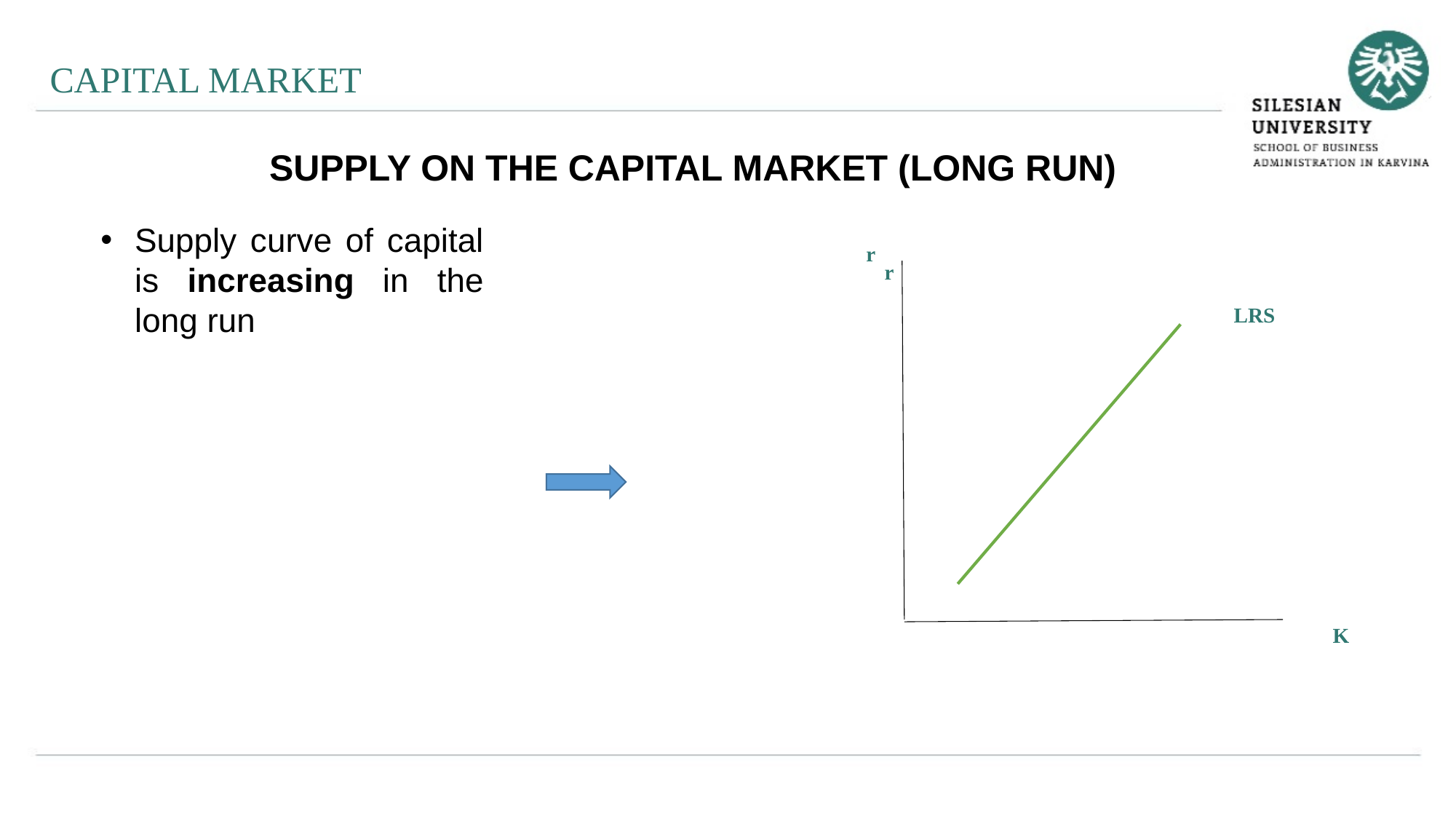

CAPITAL MARKET

SUPPLY ON THE CAPITAL MARKET (LONG RUN)

Supply curve of capital is increasing in the long run
r
r
LRS

K